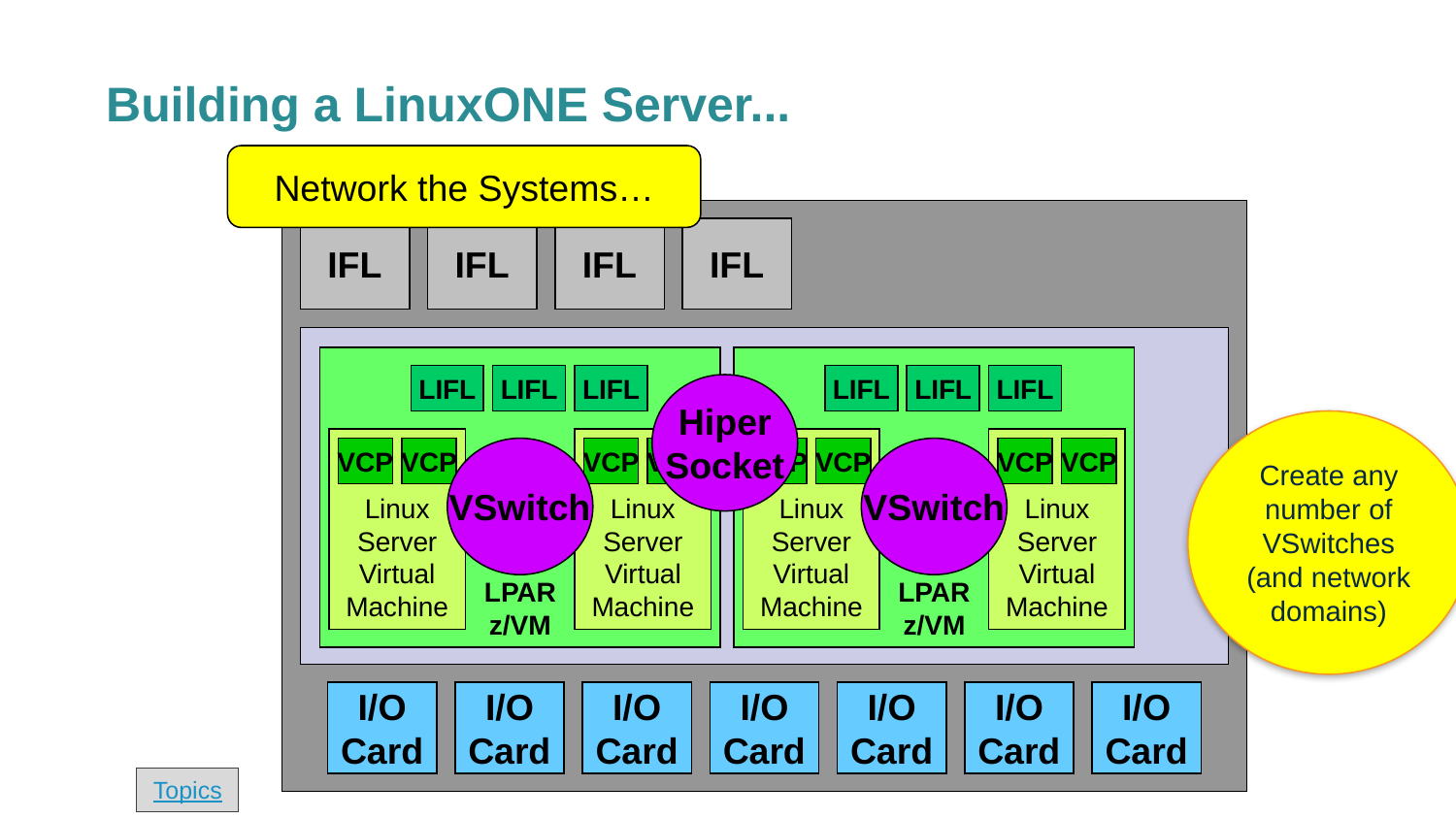

# Building a LinuxONE Server...
Network the Systems…

IFL
IFL
IFL
IFL
                     Memory

LPAR
z/VM

LPAR
z/VM
LIFL
LIFL
LIFL
LIFL
LIFL
LIFL
Hiper
Socket
Create any number of VSwitches (and network domains)
Linux
Server
Virtual
Machine
Linux
Server
Virtual
Machine
Linux
Server
Virtual
Machine
Linux
Server
Virtual
Machine
VCP
VCP
VSwitch
VCP
VCP
VCP
VCP
VSwitch
VCP
VCP
I/O
Card
I/O
Card
I/O
Card
I/O
Card
I/O
Card
I/O
Card
I/O
Card